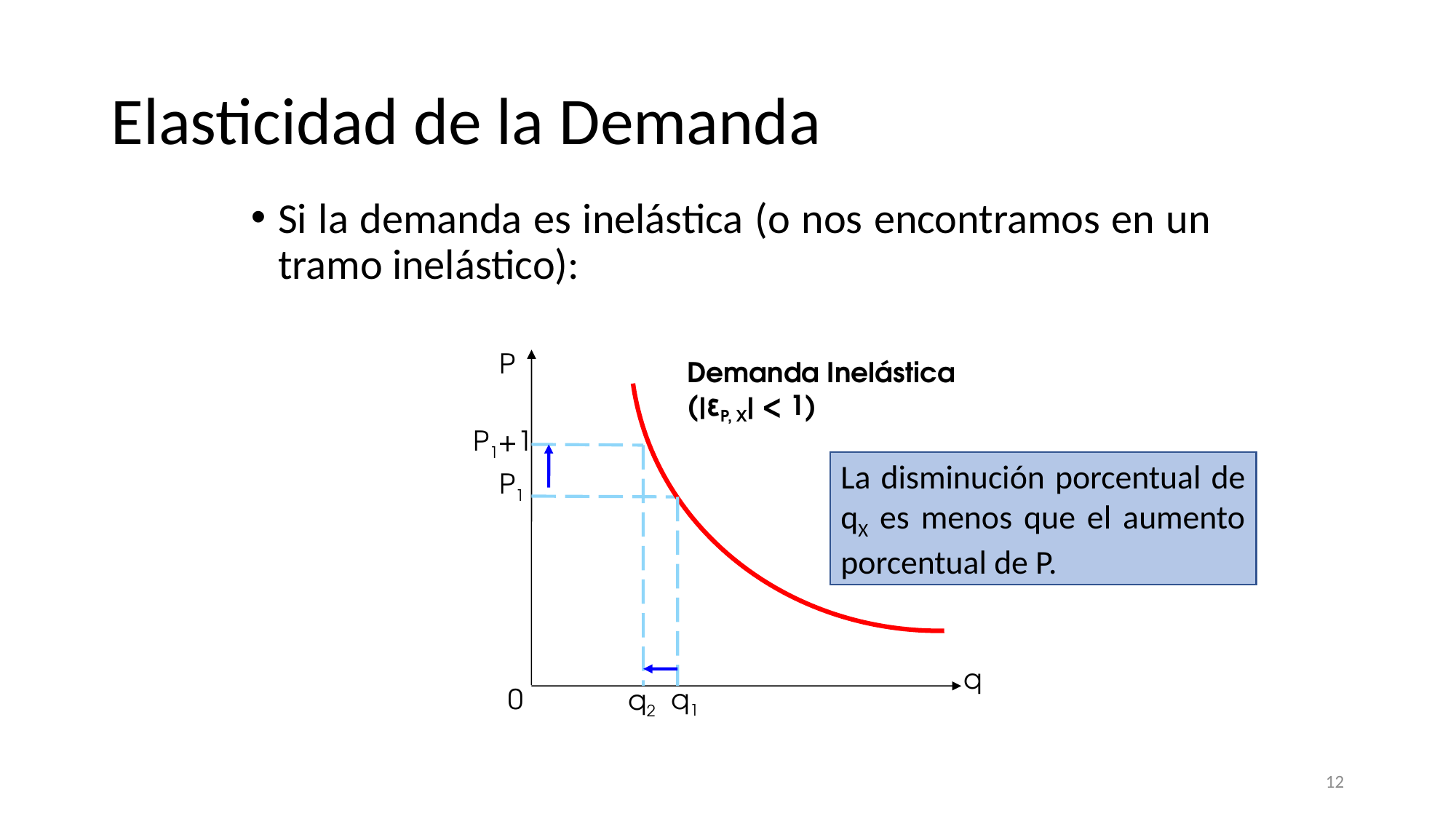

# Elasticidad de la Demanda
Si la demanda es inelástica (o nos encontramos en un tramo inelástico):
P

Demanda Inelástica (|εP, X| < 1)

P1+1

La disminución porcentual de qX es menos que el aumento porcentual de P.
P1

q

0
q1
q2

12